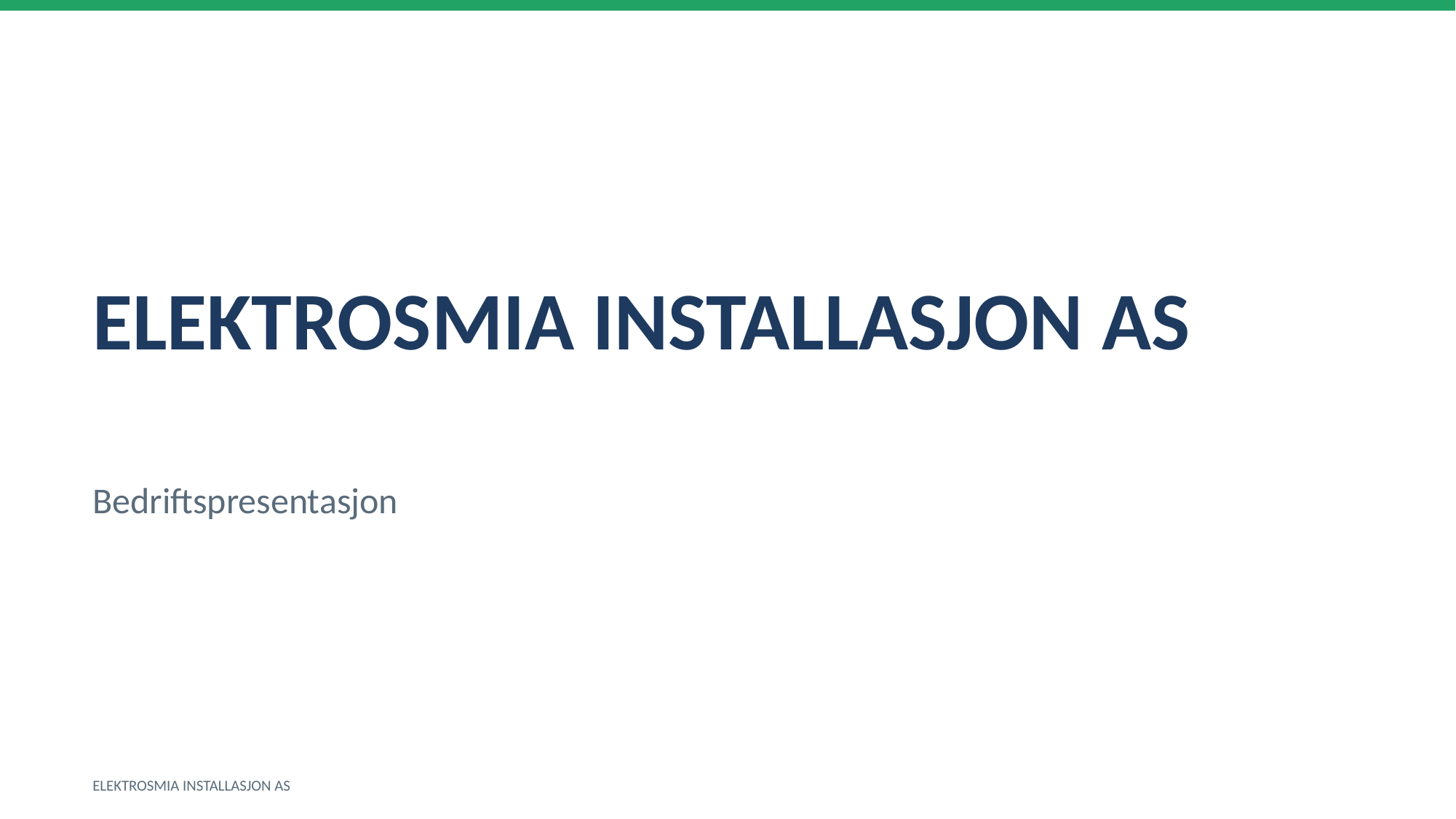

ELEKTROSMIA INSTALLASJON AS
Bedriftspresentasjon
ELEKTROSMIA INSTALLASJON AS